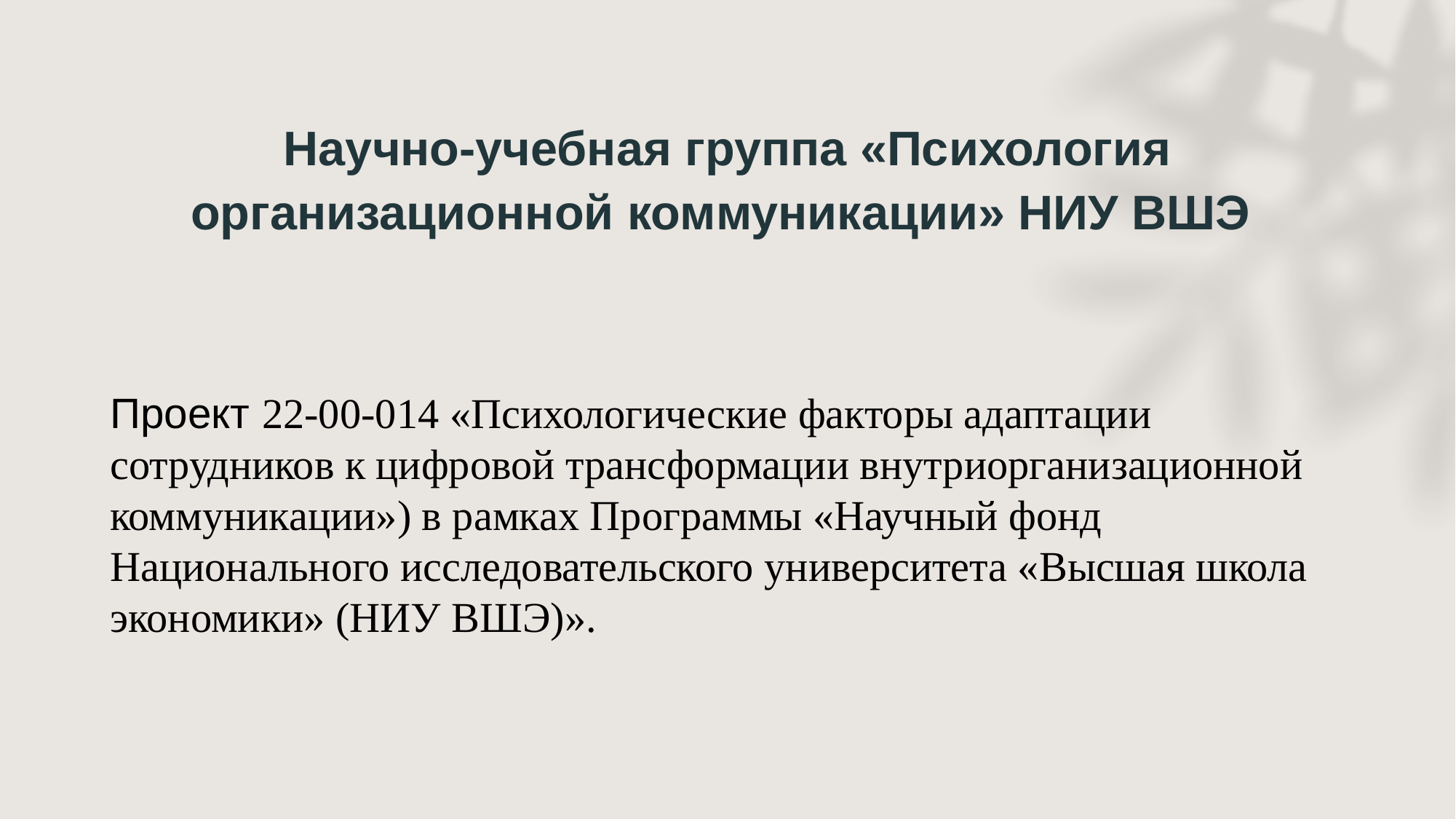

Научно-учебная группа «Психология организационной коммуникации» НИУ ВШЭ
# Проект 22-00-014 «Психологические факторы адаптации сотрудников к цифровой трансформации внутриорганизационной коммуникации») в рамках Программы «Научный фонд Национального исследовательского университета «Высшая школа экономики» (НИУ ВШЭ)».